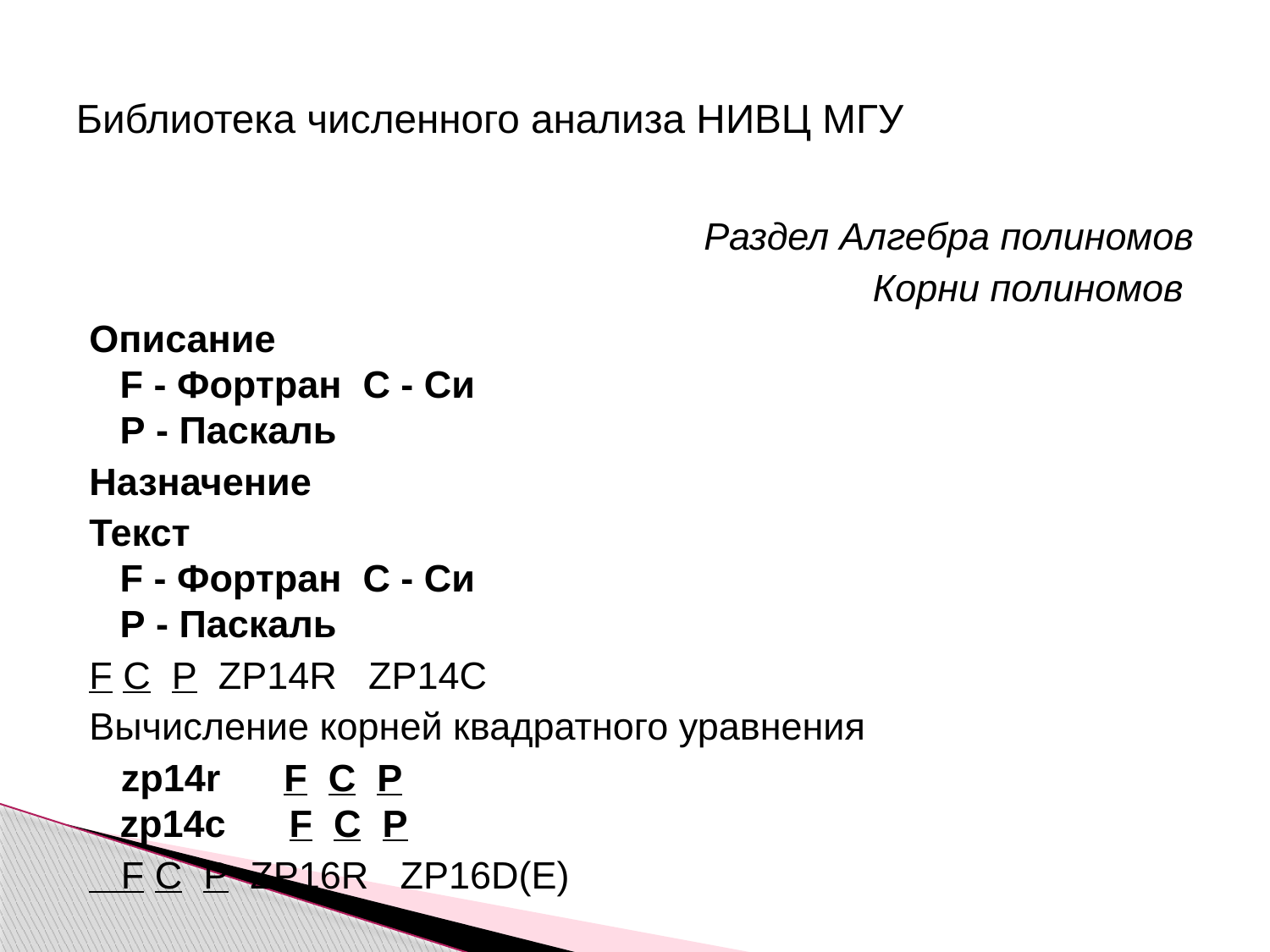

# Библиотека численного анализа НИВЦ МГУ
Раздел Алгебра полиномов
Корни полиномов
Описание
F - Фортран  C - Си
P - Паскаль
Назначение
Текст
F - Фортран  C - Си
P - Паскаль
F C  P  ZP14R   ZP14C
Вычисление корней квадратного уравнения
   zp14r      F  C  P
zp14c      F  C  P
   F C  P  ZP16R   ZP16D(E)